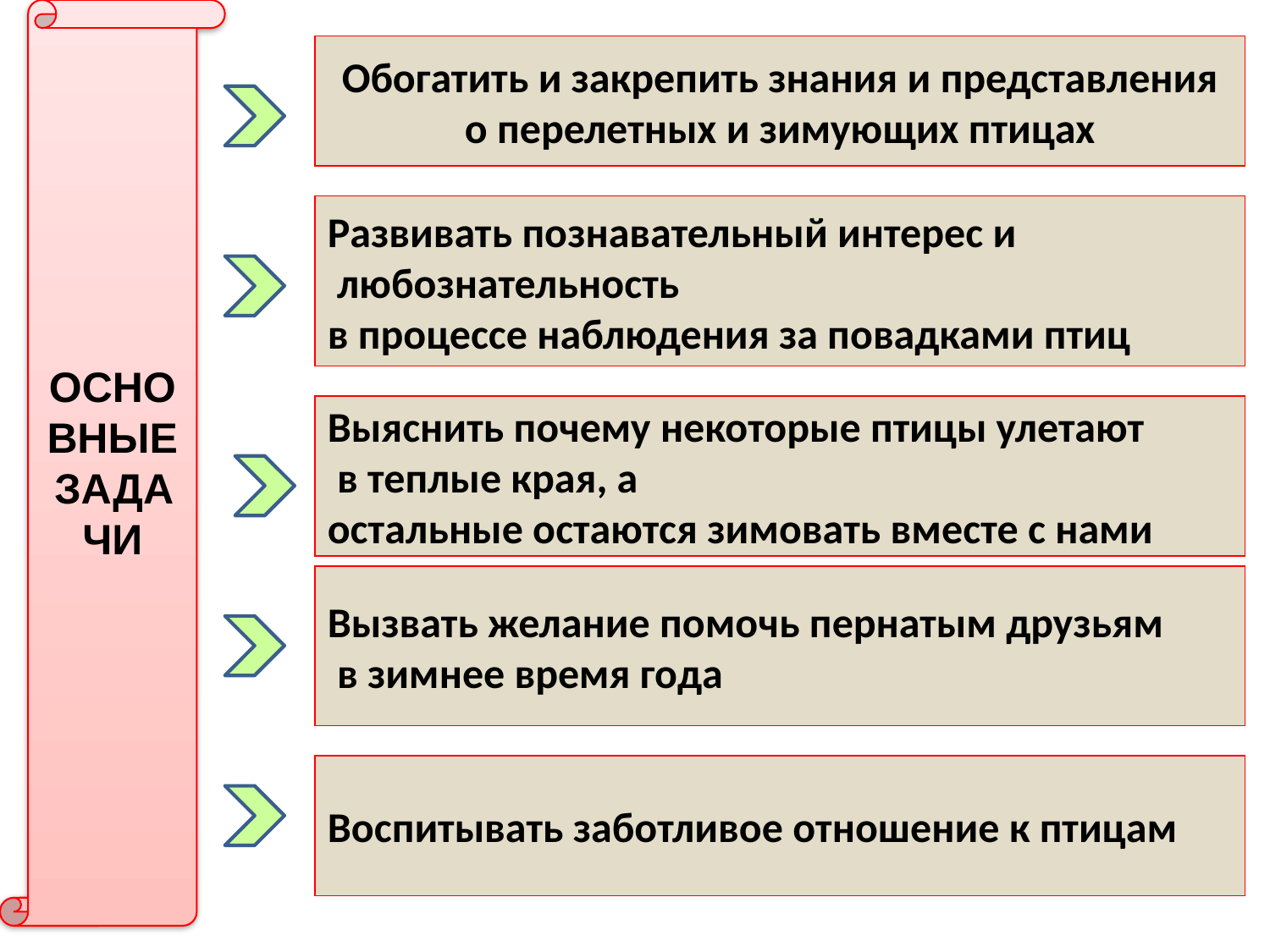

ОСНОВНЫЕ ЗАДАЧИ

Обогатить и закрепить знания и представления
 о перелетных и зимующих птицах

Развивать познавательный интерес и
 любознательность
в процессе наблюдения за повадками птиц

Выяснить почему некоторые птицы улетают
 в теплые края, а
остальные остаются зимовать вместе с нами

Вызвать желание помочь пернатым друзьям
 в зимнее время года

Воспитывать заботливое отношение к птицам